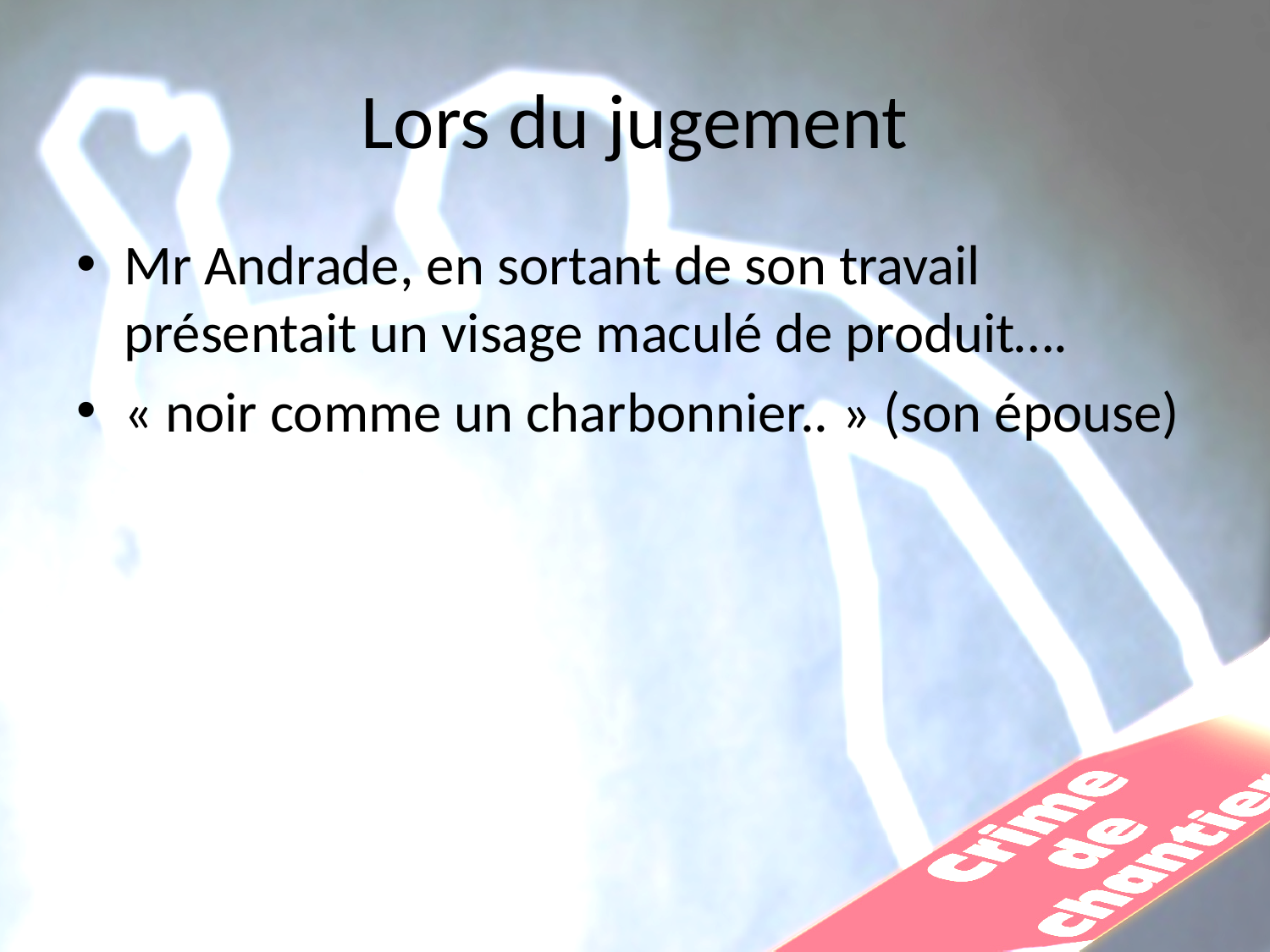

# Lors du jugement
Mr Andrade, en sortant de son travail présentait un visage maculé de produit….
« noir comme un charbonnier.. » (son épouse)